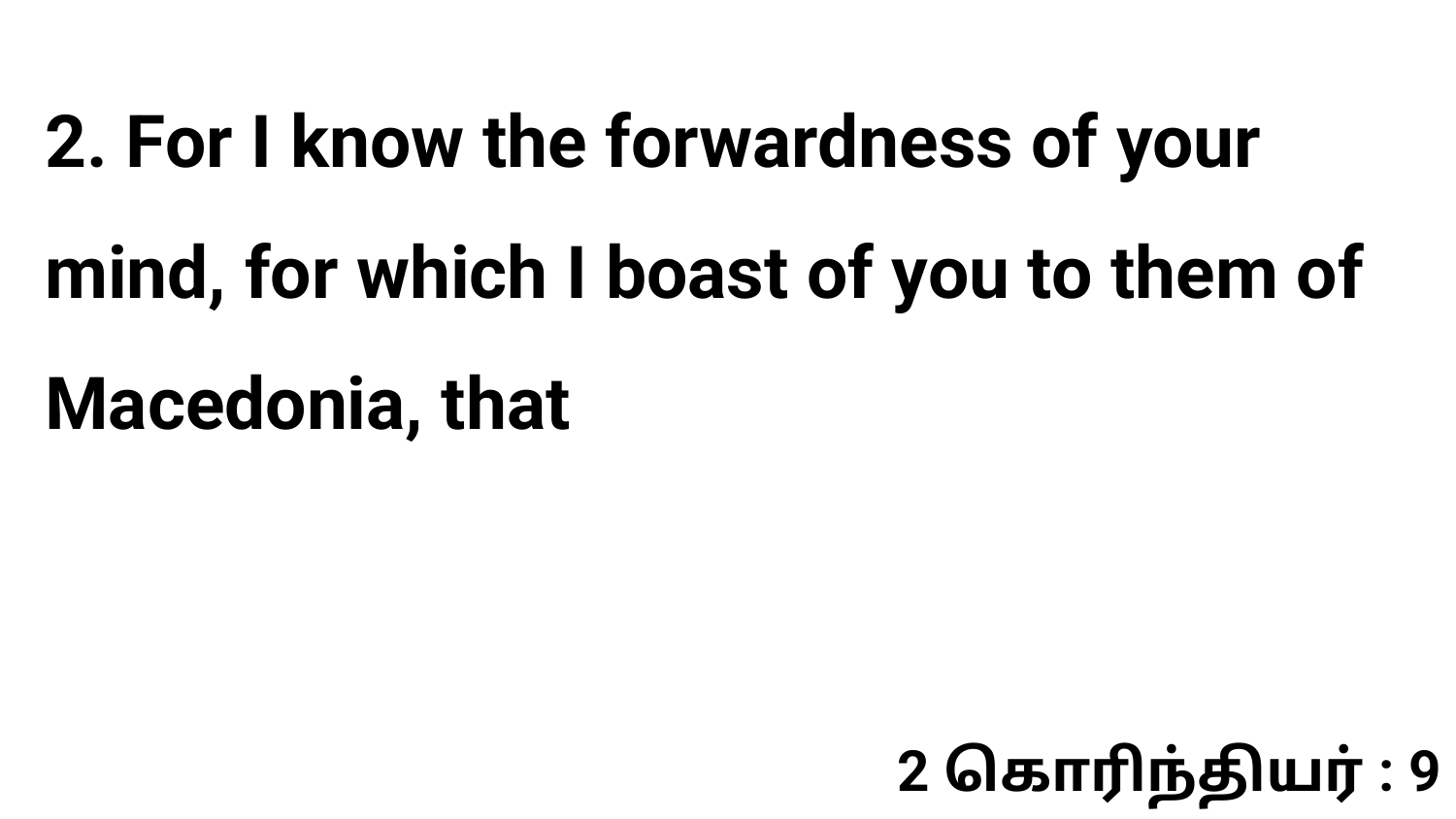

2. For I know the forwardness of your mind, for which I boast of you to them of Macedonia, that
2 கொரிந்தியர் : 9